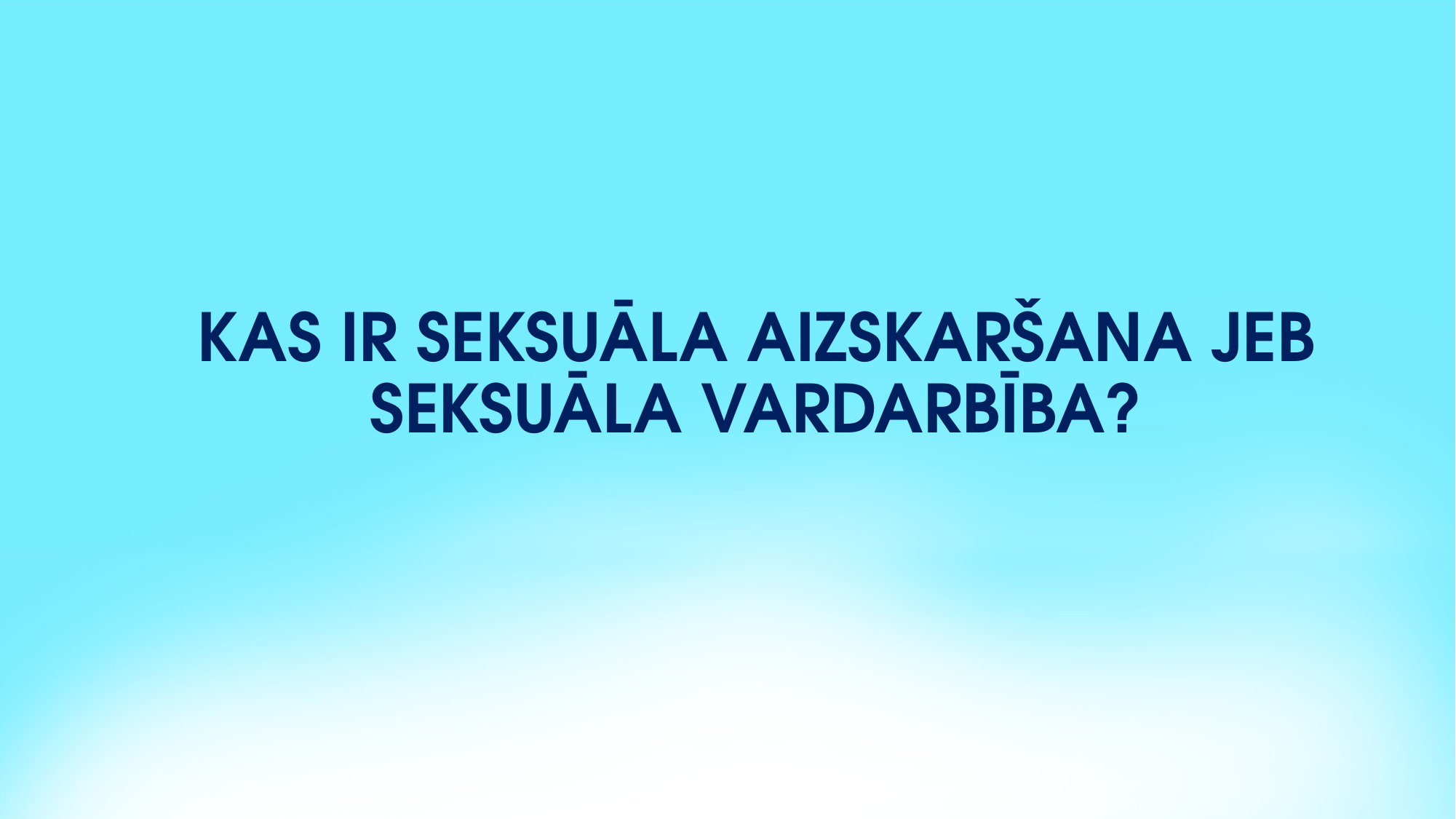

# KAS IR SEKSUĀLA AIZSKARŠANA JEB SEKSUĀLA VARDARBĪBA?